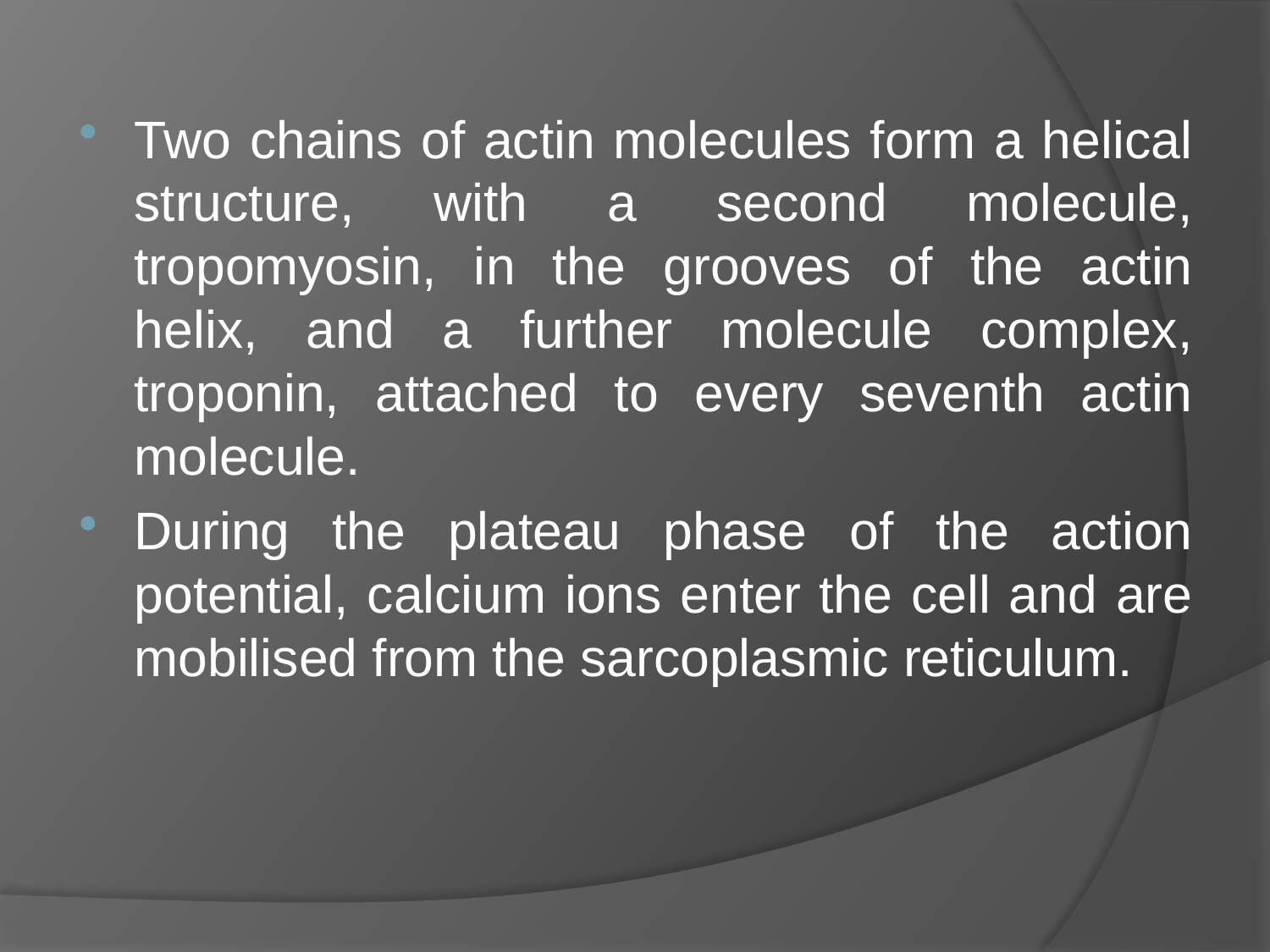

#
Two chains of actin molecules form a helical structure, with a second molecule, tropomyosin, in the grooves of the actin helix, and a further molecule complex, troponin, attached to every seventh actin molecule.
During the plateau phase of the action potential, calcium ions enter the cell and are mobilised from the sarcoplasmic reticulum.